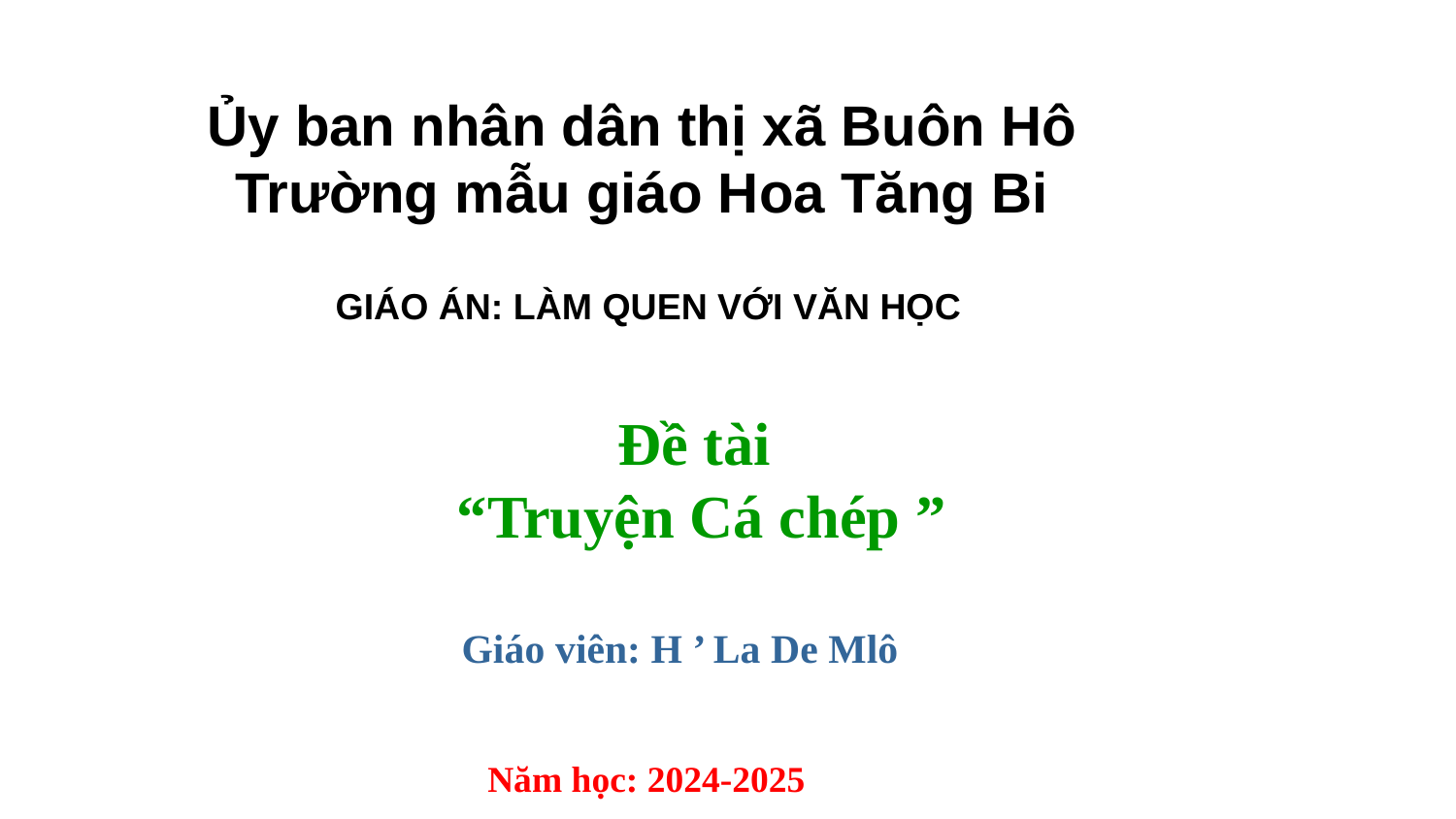

Ủy ban nhân dân thị xã Buôn Hô
Trường mẫu giáo Hoa Tăng Bi
GIÁO ÁN: LÀM QUEN VỚI VĂN HỌC
Đề tài
 “Truyện Cá chép ”
Giáo viên: H ’ La De Mlô
Năm học: 2024-2025